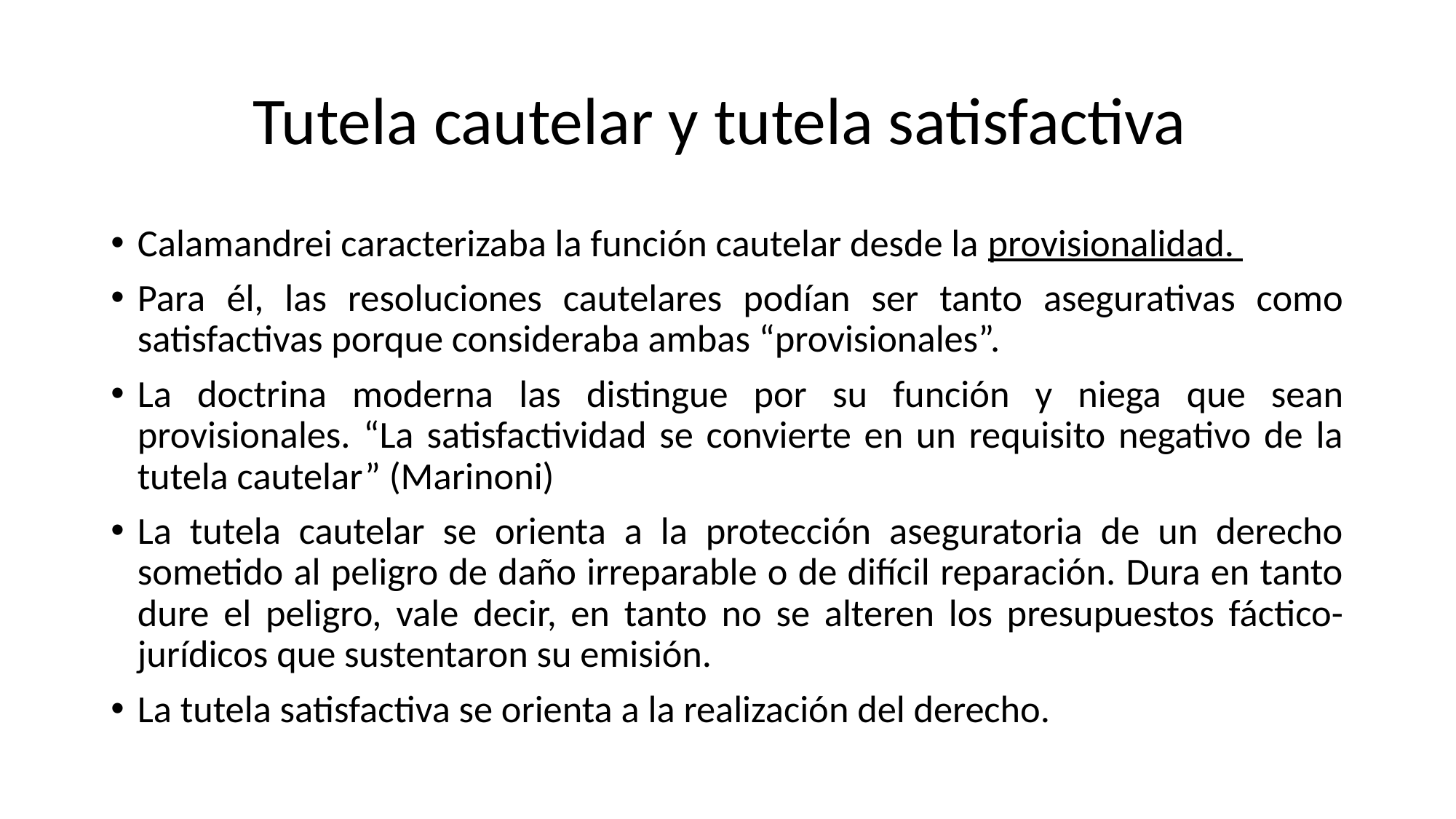

# Tutela cautelar y tutela satisfactiva
Calamandrei caracterizaba la función cautelar desde la provisionalidad.
Para él, las resoluciones cautelares podían ser tanto asegurativas como satisfactivas porque consideraba ambas “provisionales”.
La doctrina moderna las distingue por su función y niega que sean provisionales. “La satisfactividad se convierte en un requisito negativo de la tutela cautelar” (Marinoni)
La tutela cautelar se orienta a la protección aseguratoria de un derecho sometido al peligro de daño irreparable o de difícil reparación. Dura en tanto dure el peligro, vale decir, en tanto no se alteren los presupuestos fáctico-jurídicos que sustentaron su emisión.
La tutela satisfactiva se orienta a la realización del derecho.